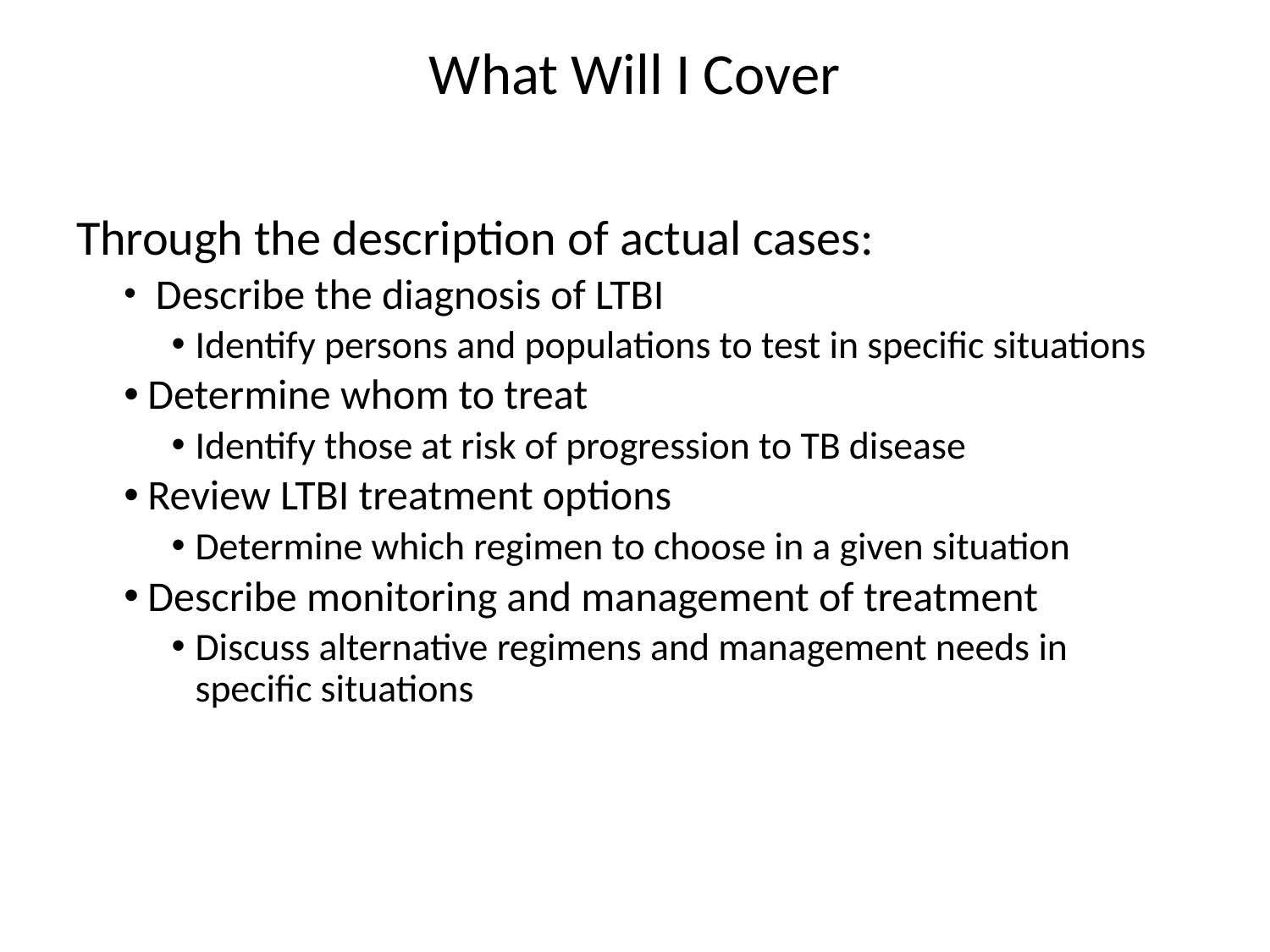

# What Will I Cover
Through the description of actual cases:
 Describe the diagnosis of LTBI
Identify persons and populations to test in specific situations
Determine whom to treat
Identify those at risk of progression to TB disease
Review LTBI treatment options
Determine which regimen to choose in a given situation
Describe monitoring and management of treatment
Discuss alternative regimens and management needs in specific situations